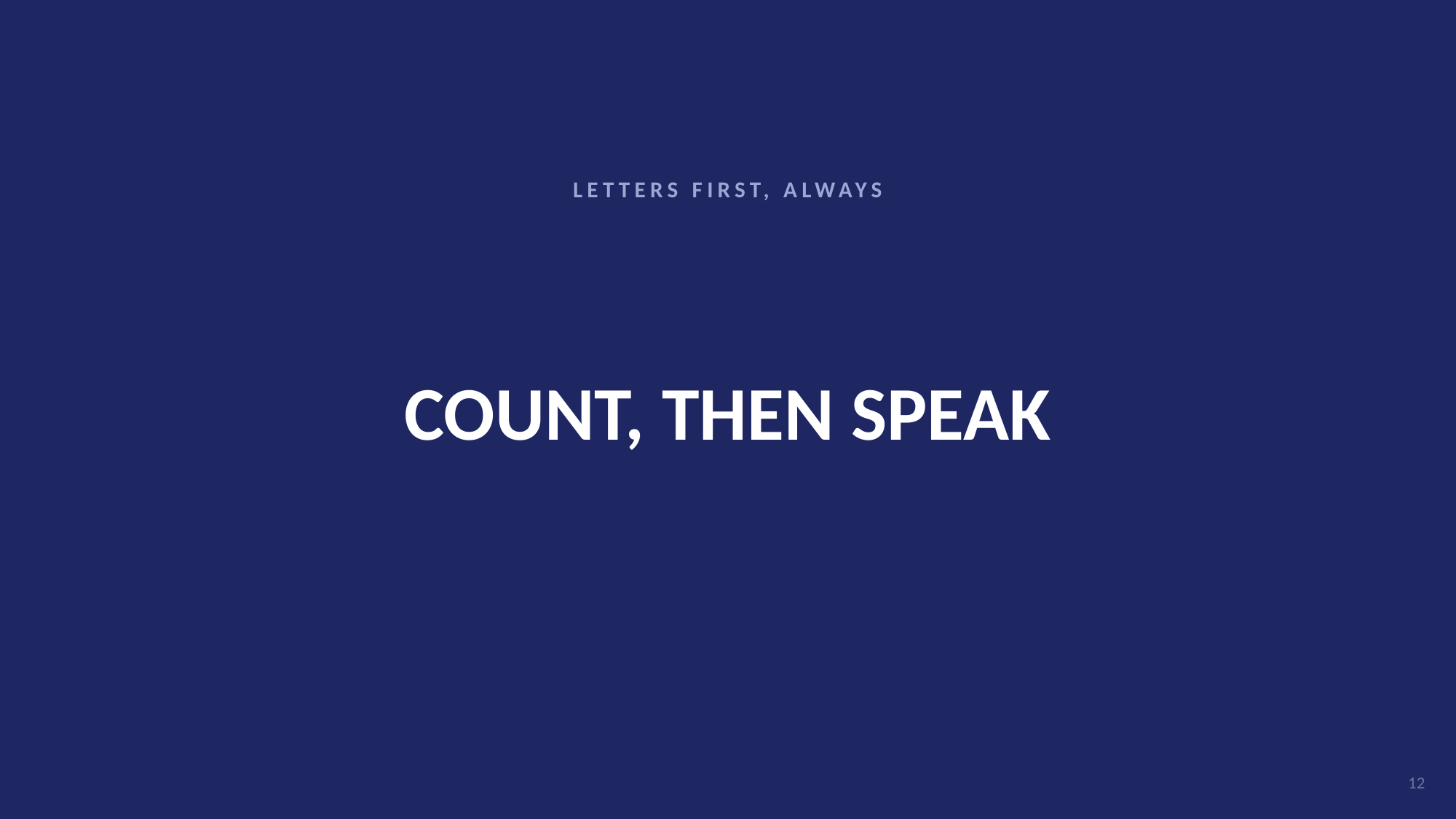

LETTERS FIRST, ALWAYS
# COUNT, THEN SPEAK
12